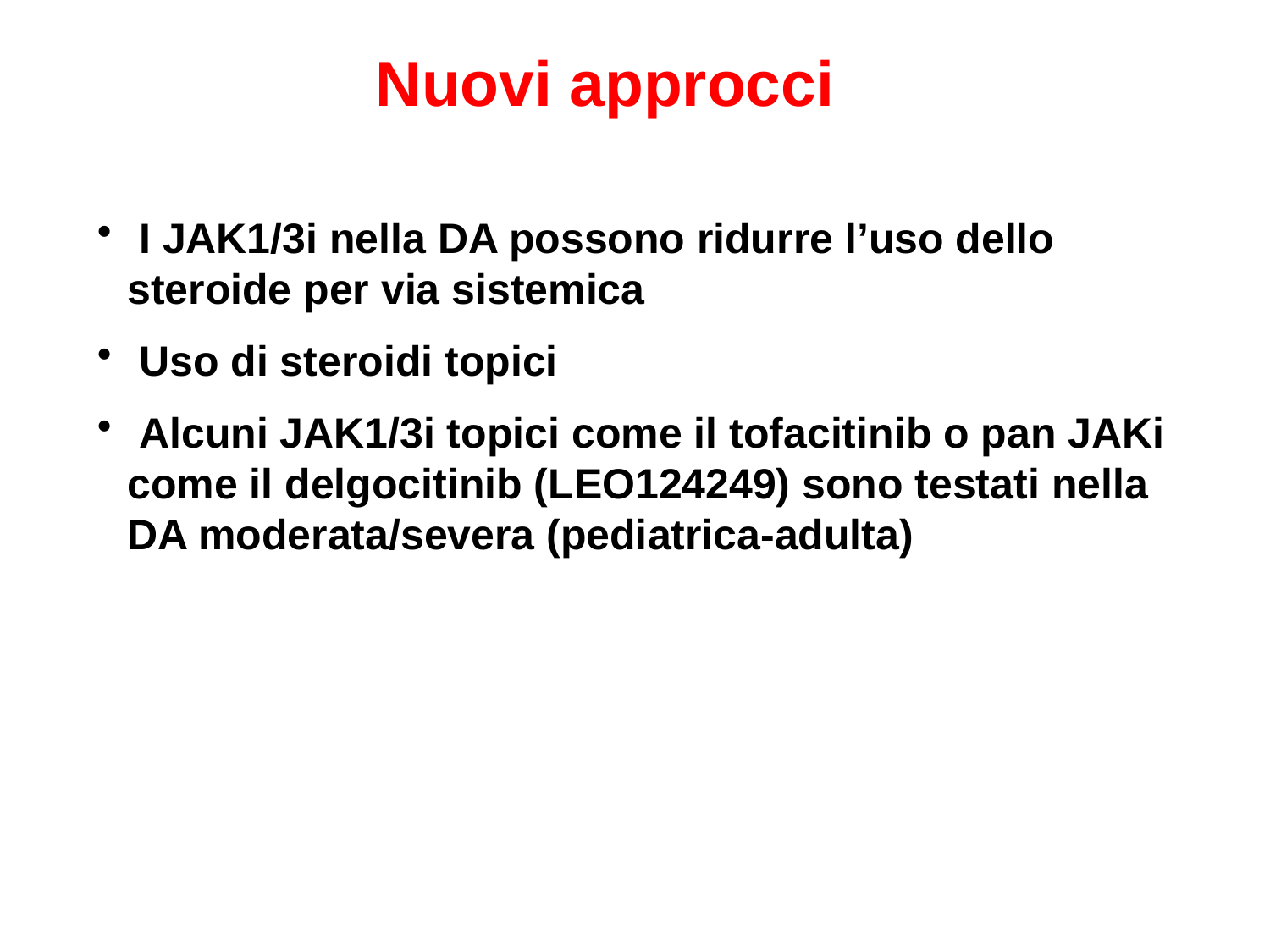

Nuovi approcci
 I JAK1/3i nella DA possono ridurre l’uso dello steroide per via sistemica
 Uso di steroidi topici
 Alcuni JAK1/3i topici come il tofacitinib o pan JAKi come il delgocitinib (LEO124249) sono testati nella DA moderata/severa (pediatrica-adulta)